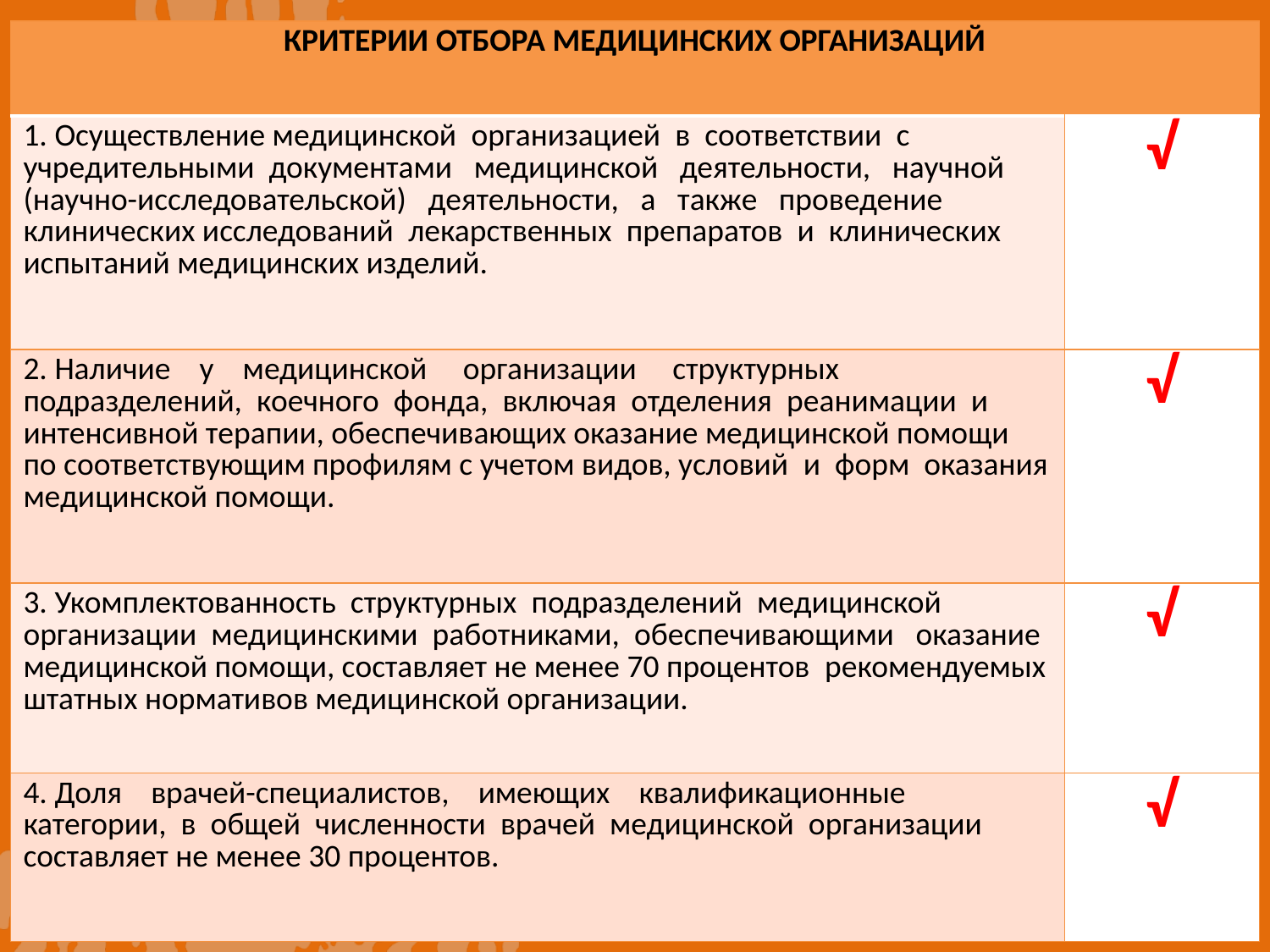

| КРИТЕРИИ ОТБОРА МЕДИЦИНСКИХ ОРГАНИЗАЦИЙ |  |
| --- | --- |
| 1. Осуществление медицинской  организацией  в  соответствии  с учредительными  документами   медицинской   деятельности,   научной (научно-исследовательской)   деятельности,   а   также   проведение клинических исследований  лекарственных  препаратов  и  клинических испытаний медицинских изделий. | √ |
| 2. Наличие    у    медицинской     организации     структурных подразделений,  коечного  фонда,  включая  отделения  реанимации  и интенсивной терапии, обеспечивающих оказание медицинской помощи  по соответствующим профилям с учетом видов, условий  и  форм  оказания медицинской помощи. | √ |
| 3. Укомплектованность  структурных  подразделений  медицинской организации  медицинскими  работниками,  обеспечивающими   оказание медицинской помощи, составляет не менее 70 процентов  рекомендуемых штатных нормативов медицинской организации. | √ |
| 4. Доля    врачей-специалистов,    имеющих    квалификационные категории,  в  общей  численности  врачей  медицинской  организации составляет не менее 30 процентов. | √ |